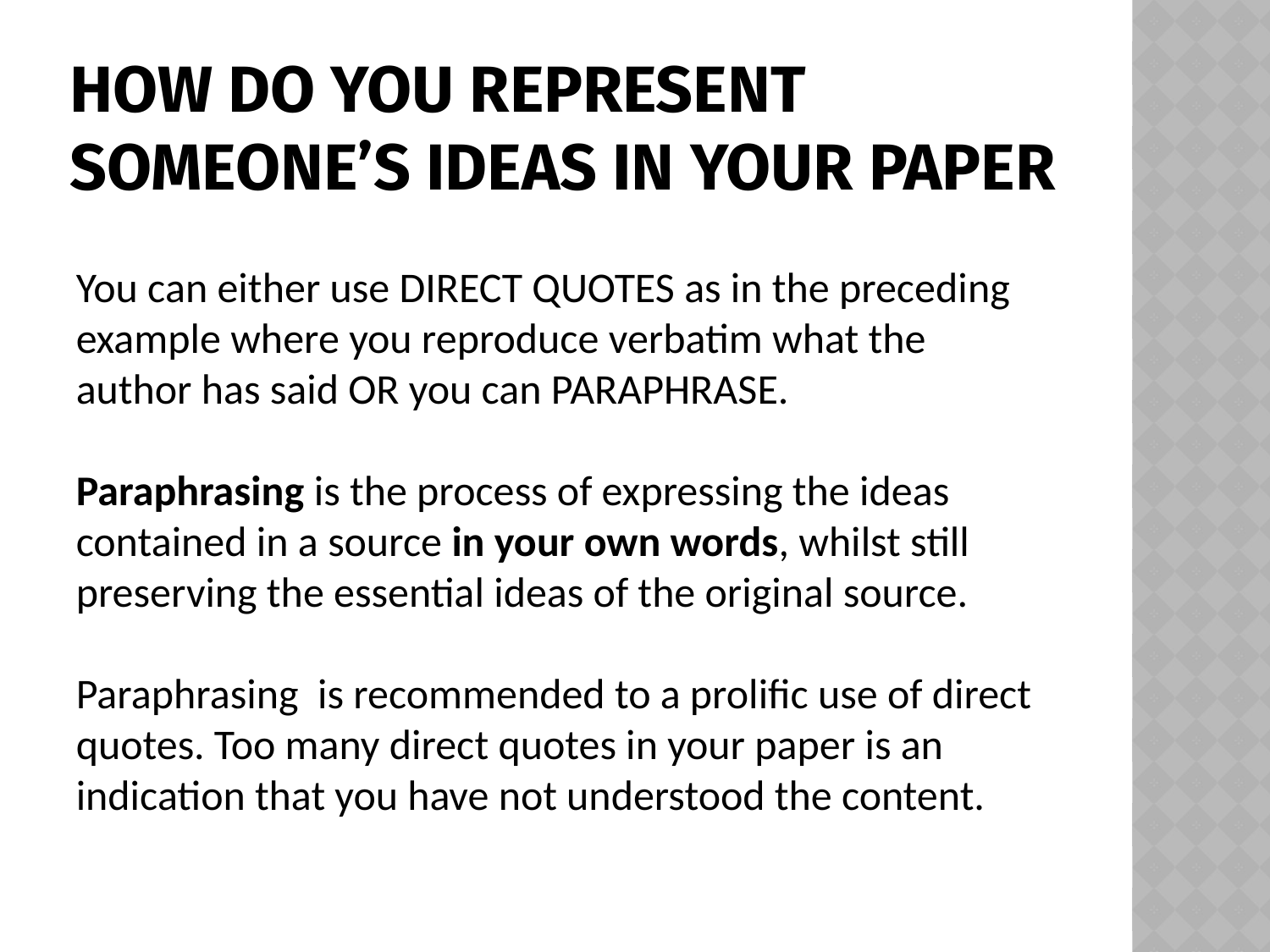

# How do you Represent someone’s ideas in your paper
You can either use DIRECT QUOTES as in the preceding example where you reproduce verbatim what the author has said OR you can PARAPHRASE.

Paraphrasing is the process of expressing the ideas contained in a source in your own words, whilst still preserving the essential ideas of the original source.

Paraphrasing  is recommended to a prolific use of direct quotes. Too many direct quotes in your paper is an indication that you have not understood the content.